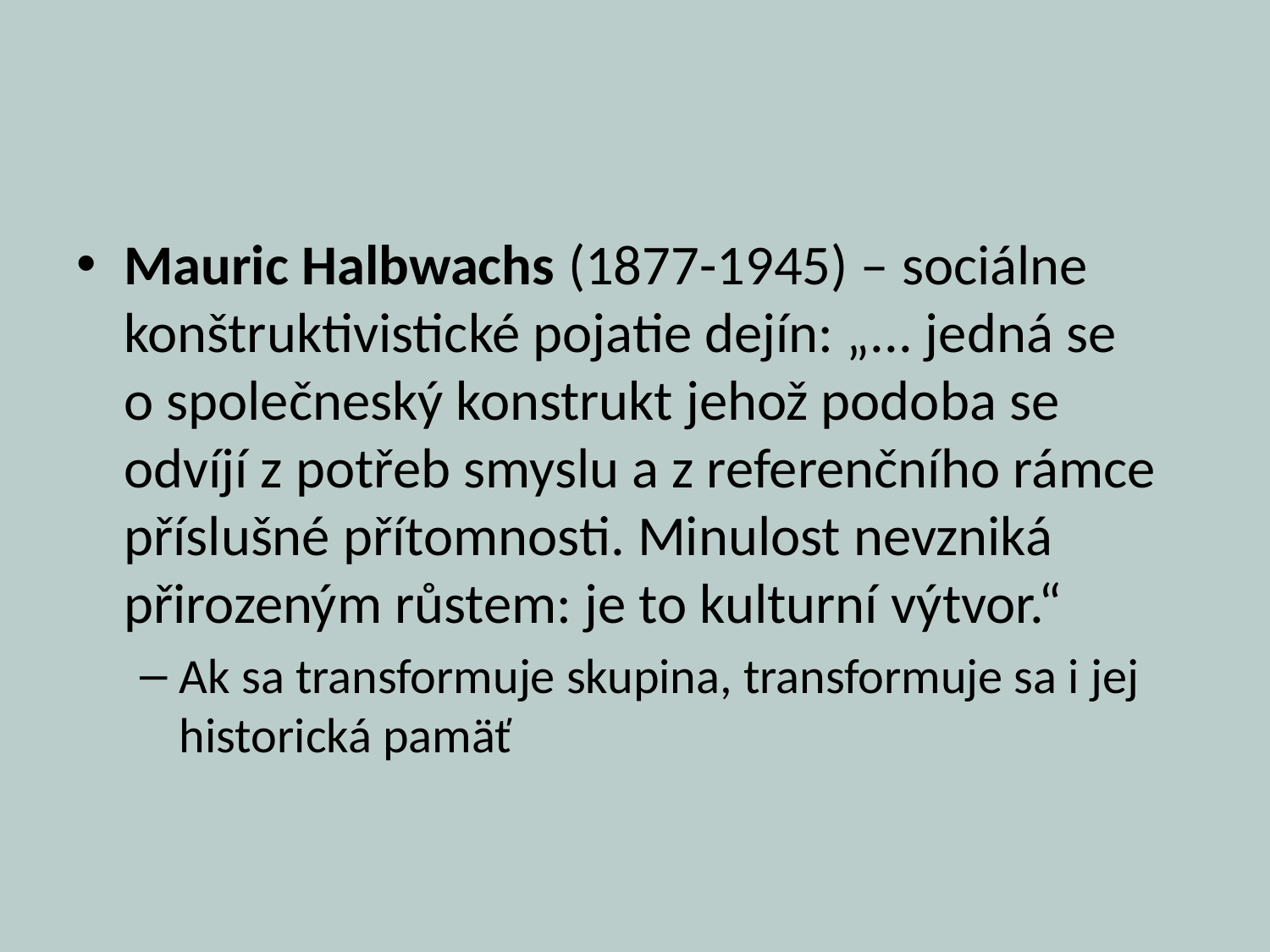

#
Mauric Halbwachs (1877-1945) – sociálne konštruktivistické pojatie dejín: „... jedná se o společneský konstrukt jehož podoba se odvíjí z potřeb smyslu a z referenčního rámce příslušné přítomnosti. Minulost nevzniká přirozeným růstem: je to kulturní výtvor.“
Ak sa transformuje skupina, transformuje sa i jej historická pamäť